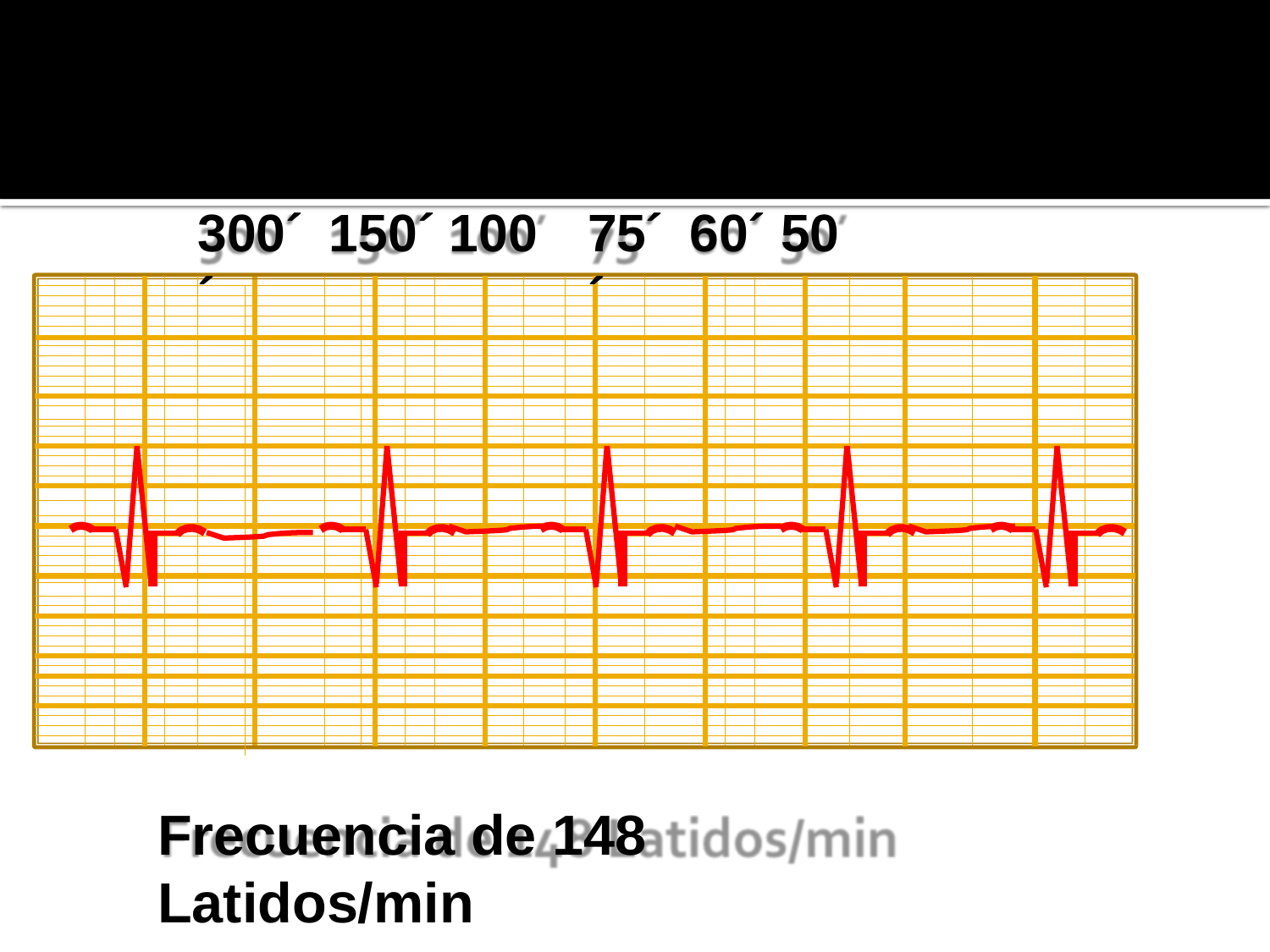

# 300´	150´	100´
75´	60´ 50´

Frecuencia de 148 Latidos/min